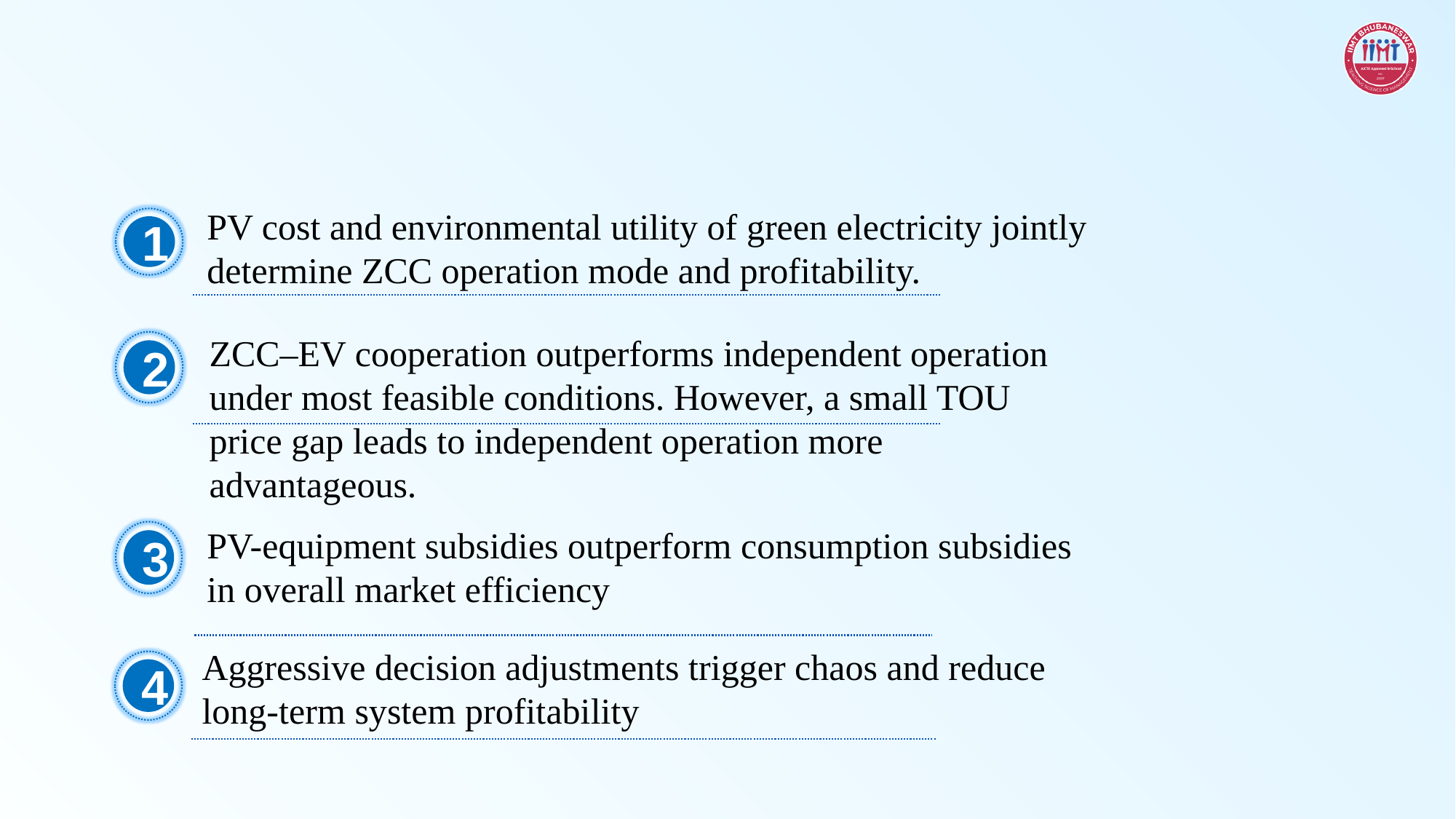

#
PV cost and environmental utility of green electricity jointly determine ZCC operation mode and profitability.

1

2
ZCC–EV cooperation outperforms independent operation under most feasible conditions. However, a small TOU price gap leads to independent operation more advantageous.
PV-equipment subsidies outperform consumption subsidies in overall market efficiency

3
Aggressive decision adjustments trigger chaos and reduce long-term system profitability

4